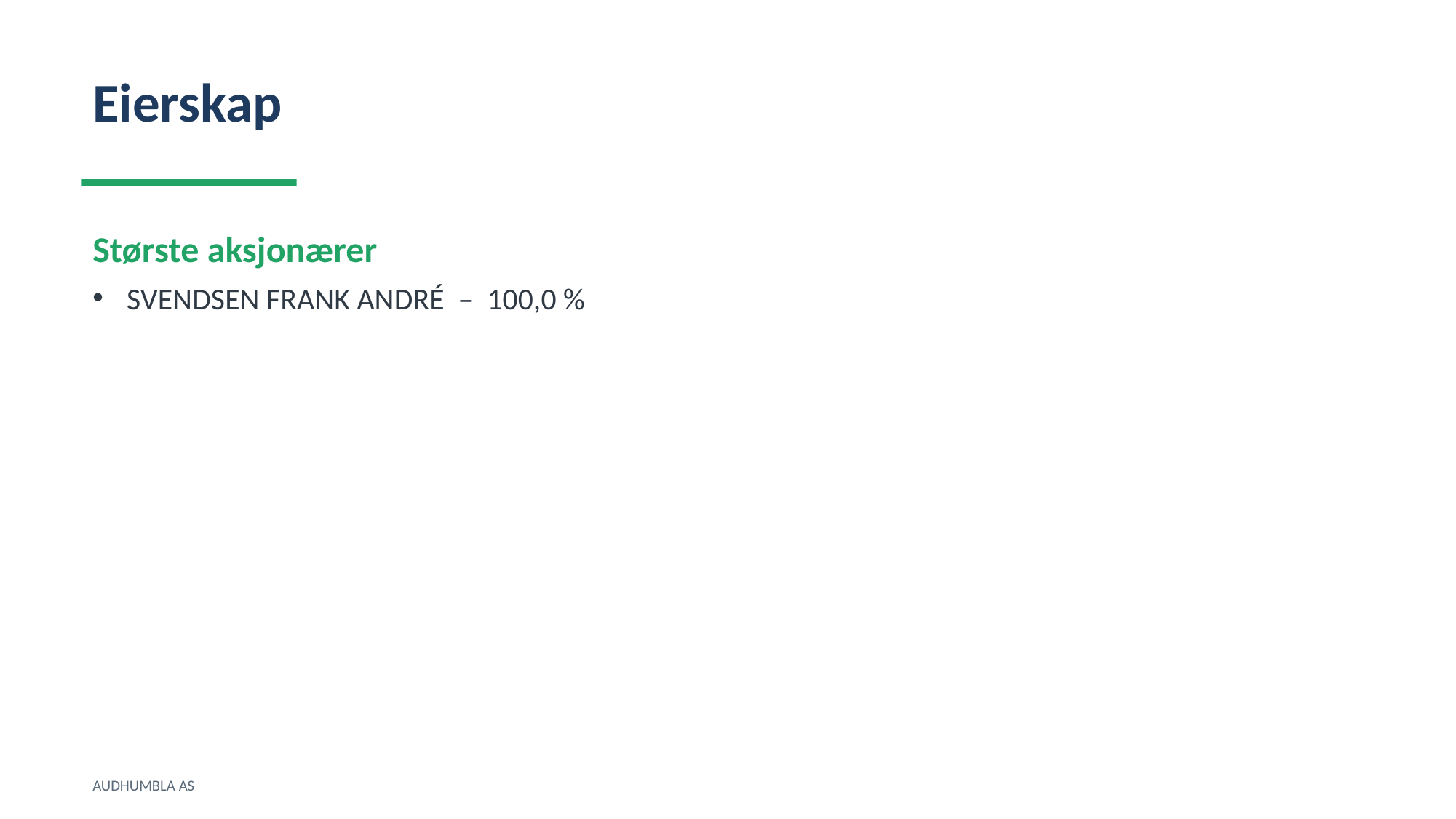

Eierskap

Største aksjonærer
SVENDSEN FRANK ANDRÉ  –  100,0 %
AUDHUMBLA AS